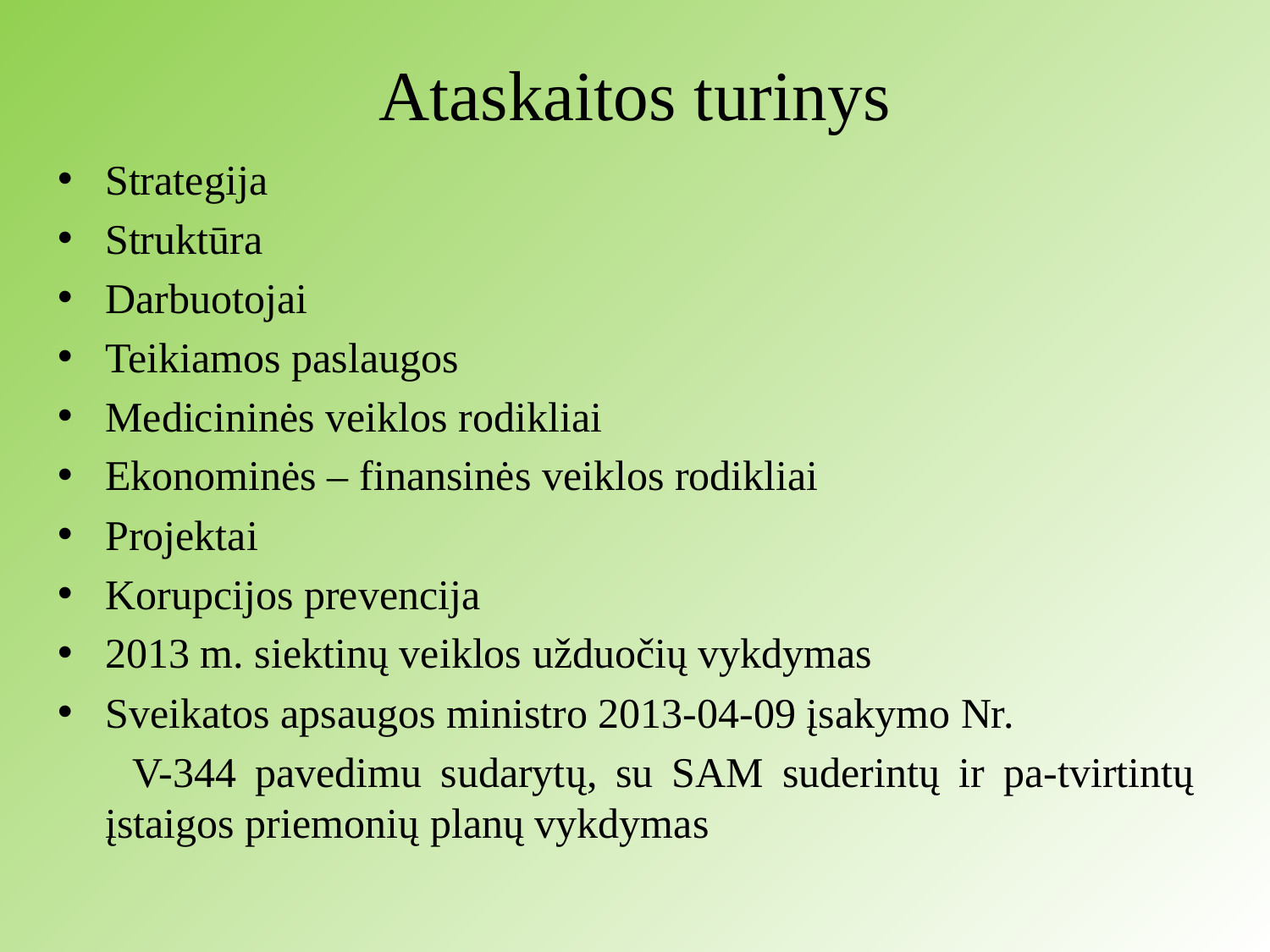

# Ataskaitos turinys
Strategija
Struktūra
Darbuotojai
Teikiamos paslaugos
Medicininės veiklos rodikliai
Ekonominės – finansinės veiklos rodikliai
Projektai
Korupcijos prevencija
2013 m. siektinų veiklos užduočių vykdymas
Sveikatos apsaugos ministro 2013-04-09 įsakymo Nr.
    V-344 pavedimu sudarytų, su SAM suderintų ir pa-tvirtintų įstaigos priemonių planų vykdymas